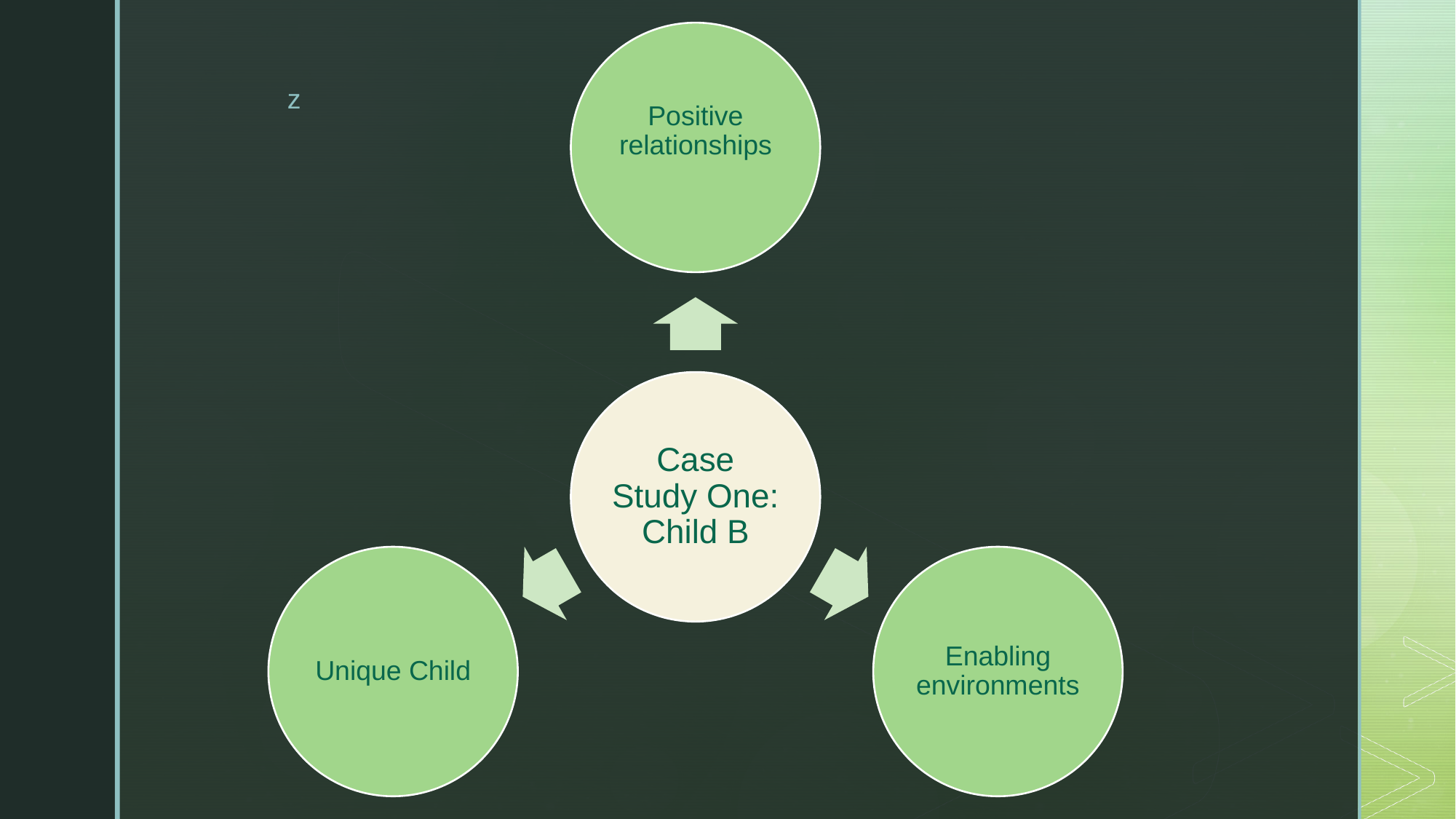

Case Study One: Child B

Positive relationships

Enabling environments

Unique Child